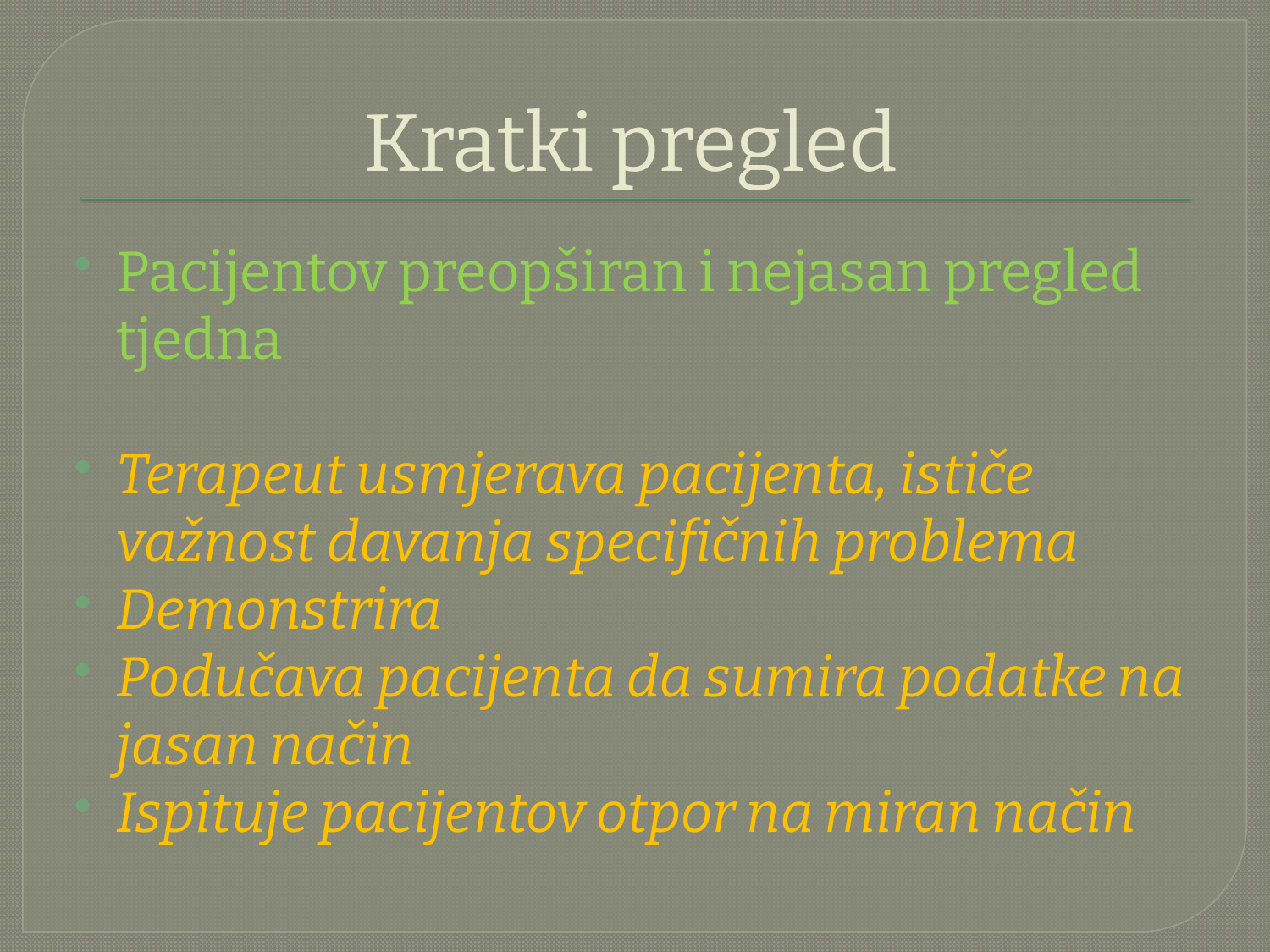

# Kratki pregled
Pacijentov preopširan i nejasan pregled tjedna

Terapeut usmjerava pacijenta, ističe važnost davanja specifičnih problema
Demonstrira
Podučava pacijenta da sumira podatke na jasan način
Ispituje pacijentov otpor na miran način